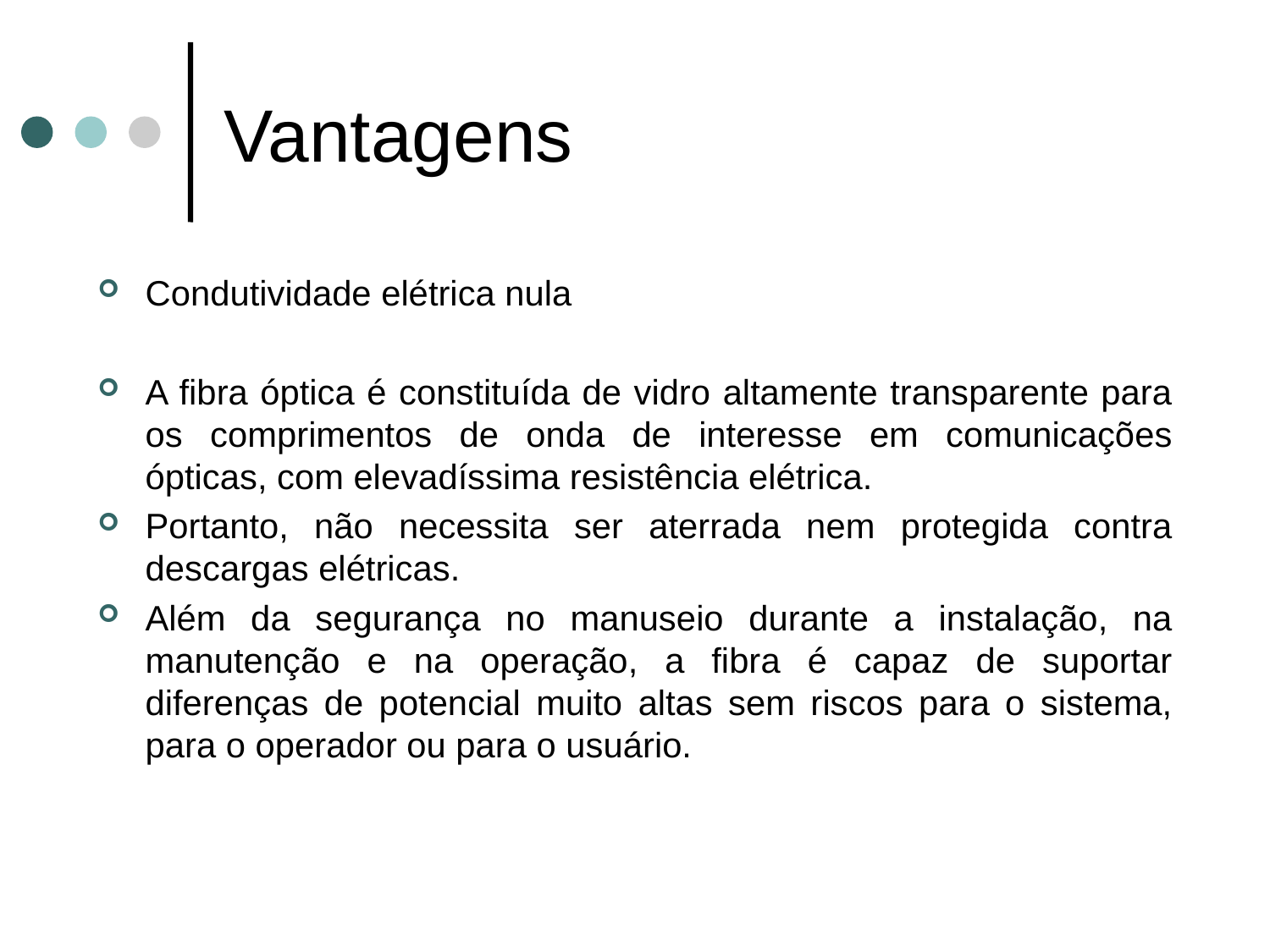

# Vantagens
Condutividade elétrica nula

A fibra óptica é constituída de vidro altamente transparente para os comprimentos de onda de interesse em comunicações ópticas, com elevadíssima resistência elétrica.
Portanto, não necessita ser aterrada nem protegida contra descargas elétricas.
Além da segurança no manuseio durante a instalação, na manutenção e na operação, a fibra é capaz de suportar diferenças de potencial muito altas sem riscos para o sistema, para o operador ou para o usuário.